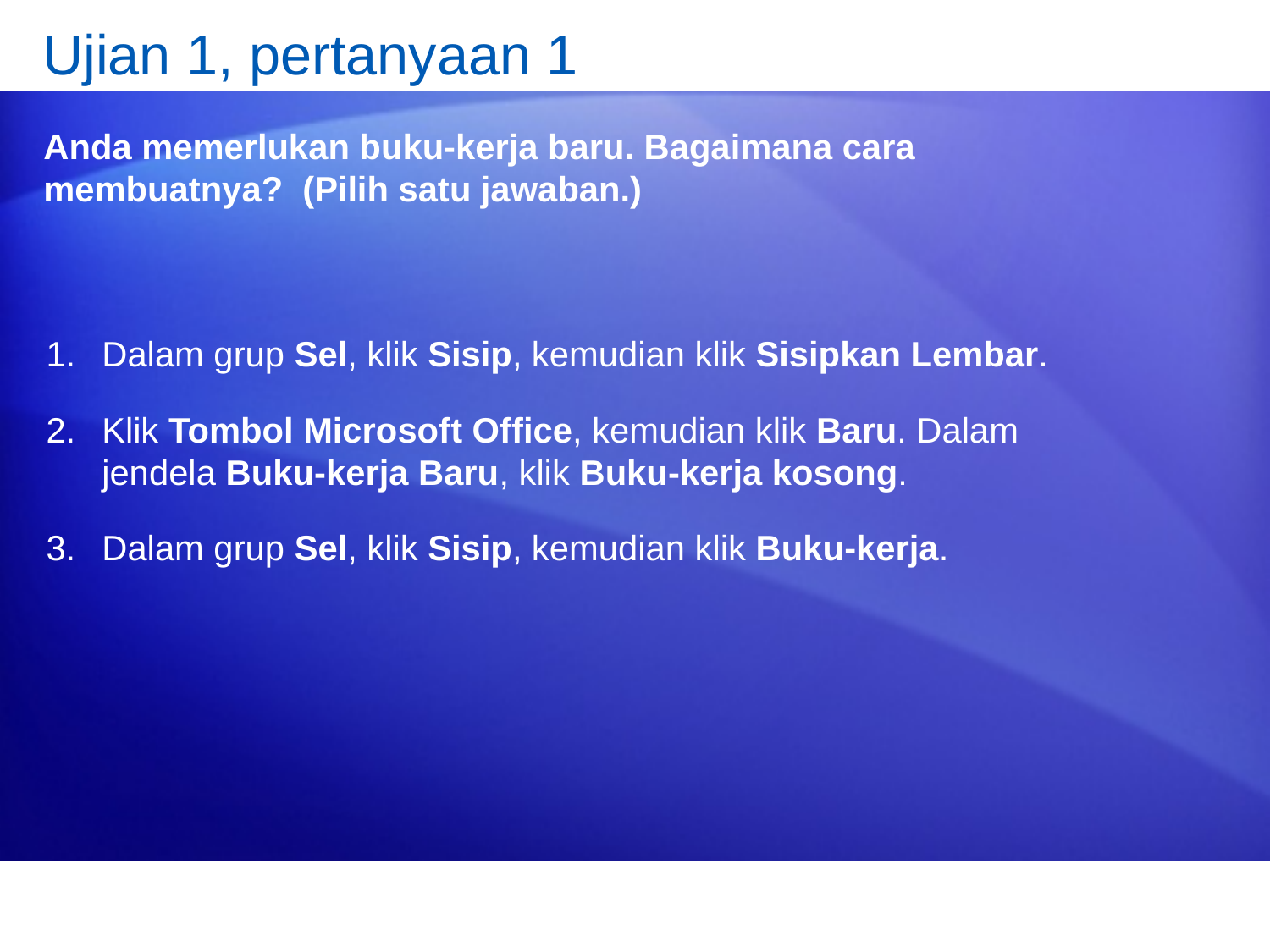

# Ujian 1, pertanyaan 1
Anda memerlukan buku-kerja baru. Bagaimana cara membuatnya?  (Pilih satu jawaban.)
Dalam grup Sel, klik Sisip, kemudian klik Sisipkan Lembar.
Klik Tombol Microsoft Office, kemudian klik Baru. Dalam jendela Buku-kerja Baru, klik Buku-kerja kosong.
Dalam grup Sel, klik Sisip, kemudian klik Buku-kerja.